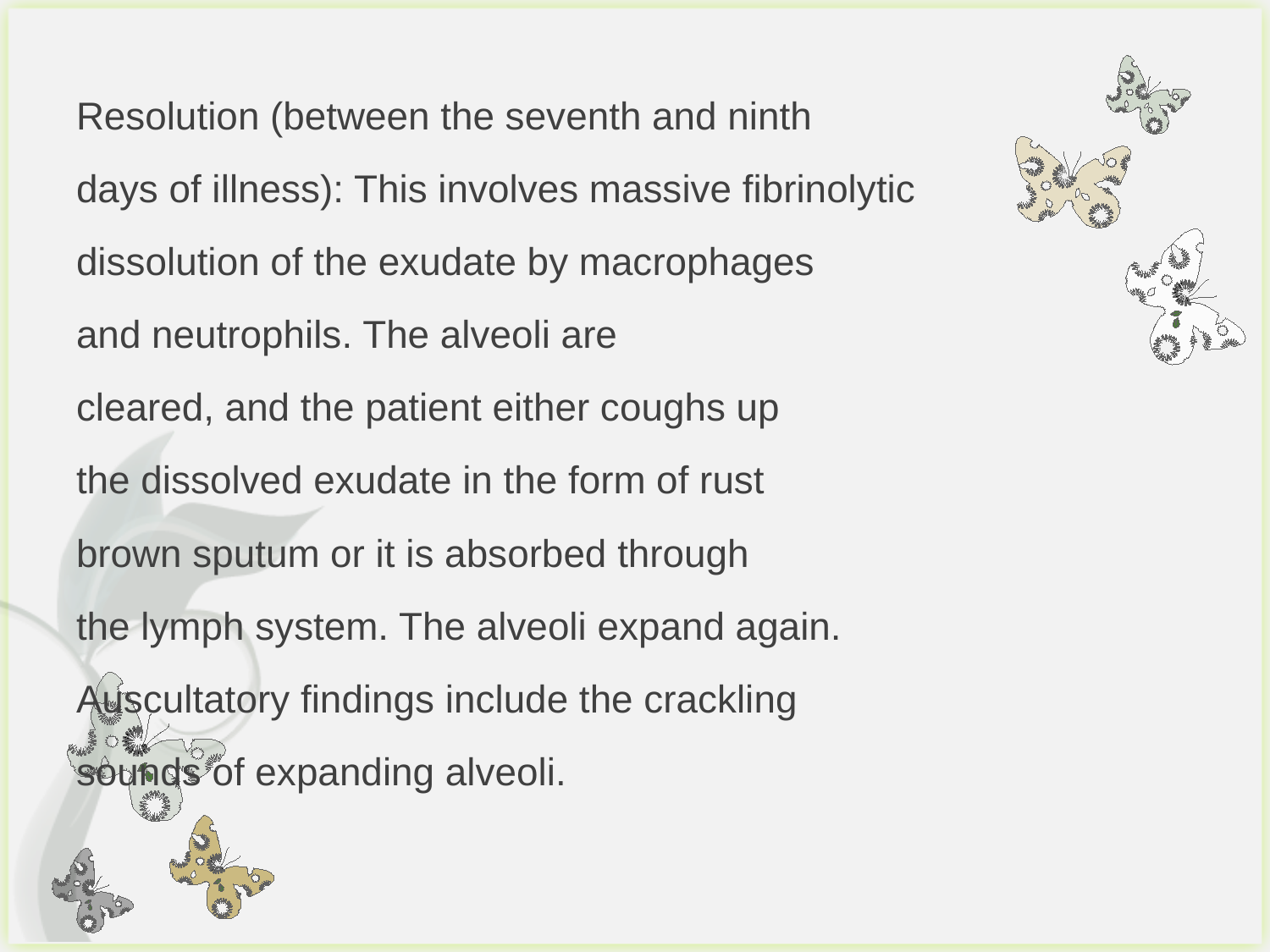

Resolution (between the seventh and ninth
days of illness): This involves massive fibrinolytic
dissolution of the exudate by macrophages
and neutrophils. The alveoli are
cleared, and the patient either coughs up
the dissolved exudate in the form of rust
brown sputum or it is absorbed through
the lymph system. The alveoli expand again.
Auscultatory findings include the crackling
sounds of expanding alveoli.